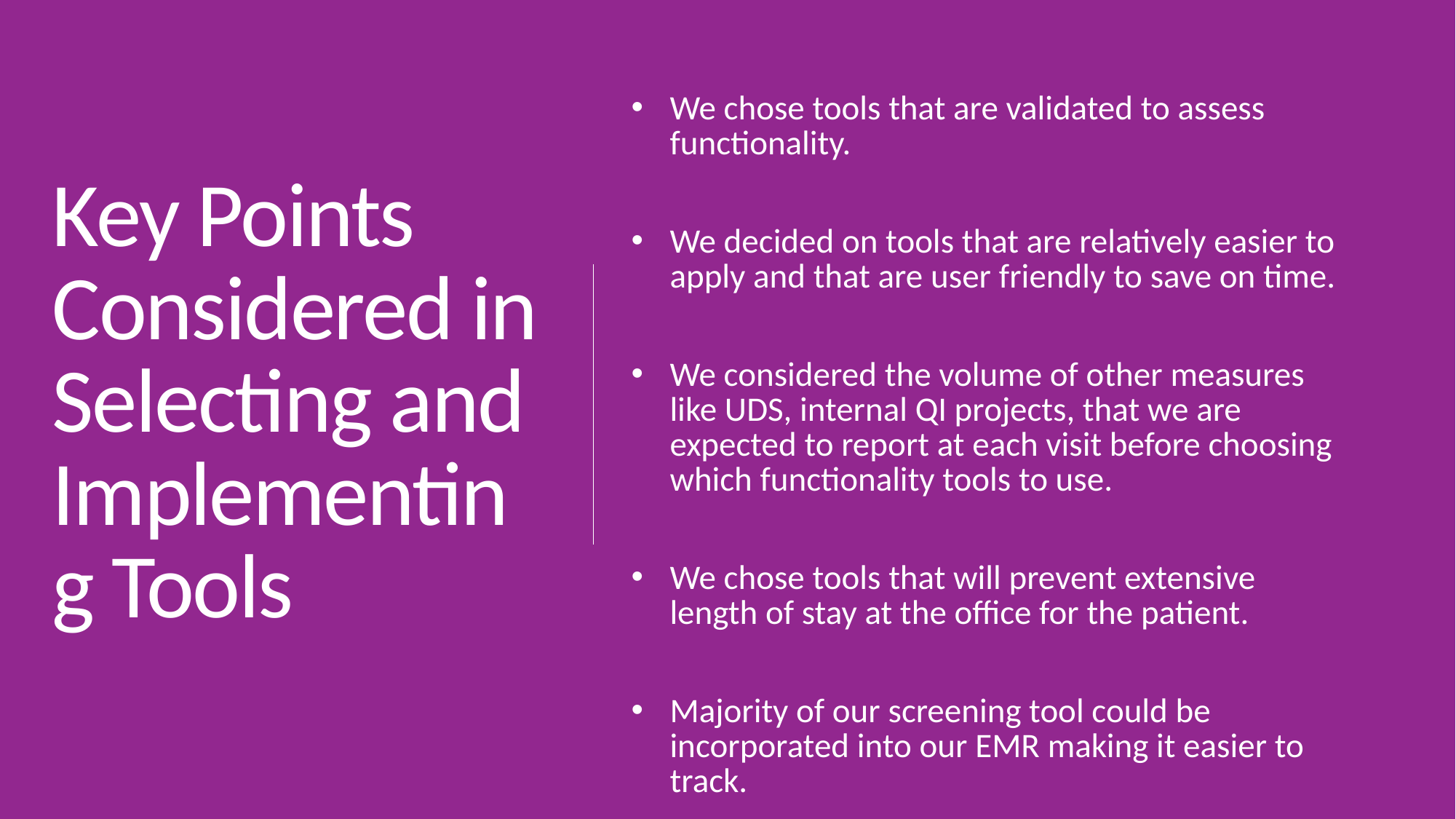

We chose tools that are validated to assess functionality.

We decided on tools that are relatively easier to apply and that are user friendly to save on time.

We considered the volume of other measures like UDS, internal QI projects, that we are expected to report at each visit before choosing which functionality tools to use.

We chose tools that will prevent extensive length of stay at the office for the patient.

Majority of our screening tool could be incorporated into our EMR making it easier to track.

# Key Points  Considered in Selecting and Implementing Tools